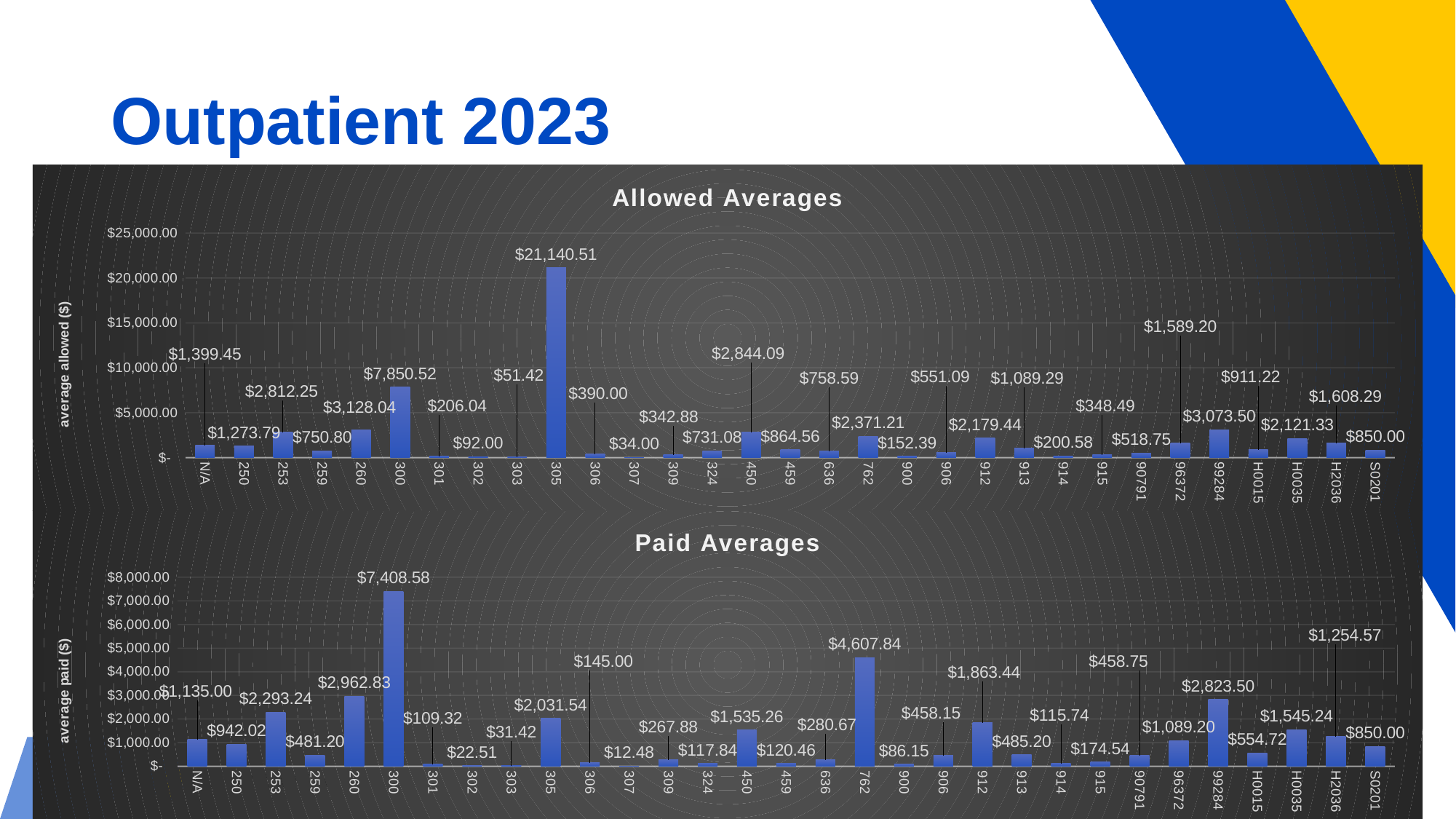

# Outpatient 2023

### Chart: Allowed Averages

| Category |  |
|---|---|
| N/A | 1399.45 |
| 250 | 1273.79 |
| 253 | 2812.25 |
| 259 | 750.8 |
| 260 | 3128.04 |
| 300 | 7850.52 |
| 301 | 206.04 |
| 302 | 92.0 |
| 303 | 51.42 |
| 305 | 21140.51 |
| 306 | 390.0 |
| 307 | 34.0 |
| 309 | 342.88 |
| 324 | 731.08 |
| 450 | 2844.09 |
| 459 | 864.56 |
| 636 | 758.59 |
| 762 | 2371.21 |
| 900 | 152.39 |
| 906 | 551.09 |
| 912 | 2179.44 |
| 913 | 1089.29 |
| 914 | 200.58 |
| 915 | 348.49 |
| 90791 | 518.75 |
| 96372 | 1589.2 |
| 99284 | 3073.5 |
| H0015 | 911.22 |
| H0035 | 2121.33 |
| H2036 | 1608.29 |
| S0201 | 850.0 |

### Chart: Paid Averages

| Category |  |
|---|---|
| N/A | 1135.0 |
| 250 | 942.02 |
| 253 | 2293.24 |
| 259 | 481.2 |
| 260 | 2962.83 |
| 300 | 7408.58 |
| 301 | 109.32 |
| 302 | 22.51 |
| 303 | 31.42 |
| 305 | 2031.54 |
| 306 | 145.0 |
| 307 | 12.48 |
| 309 | 267.88 |
| 324 | 117.84 |
| 450 | 1535.26 |
| 459 | 120.46 |
| 636 | 280.67 |
| 762 | 4607.84 |
| 900 | 86.15 |
| 906 | 458.15 |
| 912 | 1863.44 |
| 913 | 485.2 |
| 914 | 115.74 |
| 915 | 174.54 |
| 90791 | 458.75 |
| 96372 | 1089.2 |
| 99284 | 2823.5 |
| H0015 | 554.72 |
| H0035 | 1545.24 |
| H2036 | 1254.57 |
| S0201 | 850.0 |